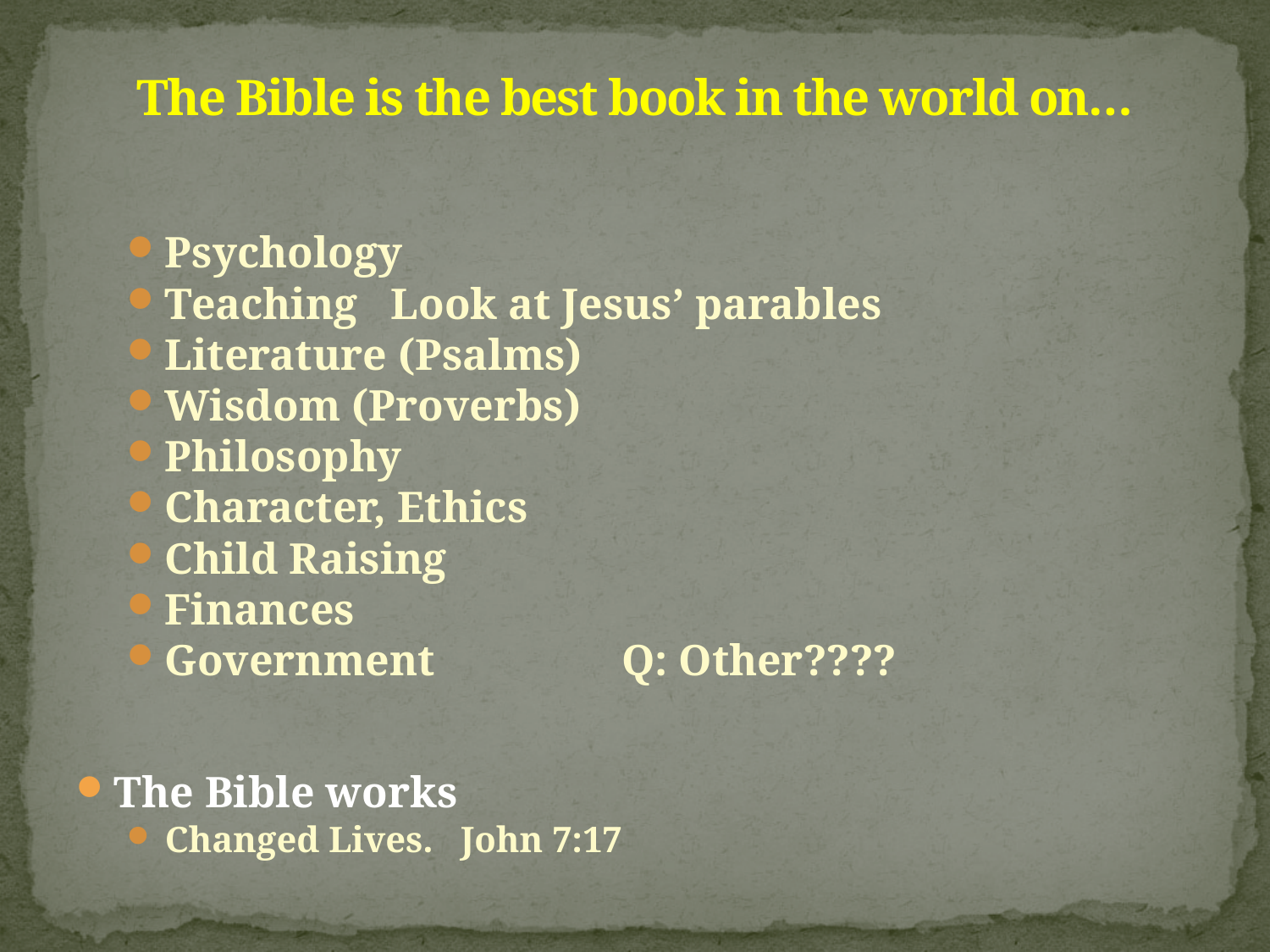

# The Bible is the best book in the world on…

Psychology
Teaching   Look at Jesus’ parables
Literature (Psalms)
Wisdom (Proverbs)
Philosophy
Character, Ethics
Child Raising
Finances
Government                 Q: Other????

The Bible works
Changed Lives.   John 7:17